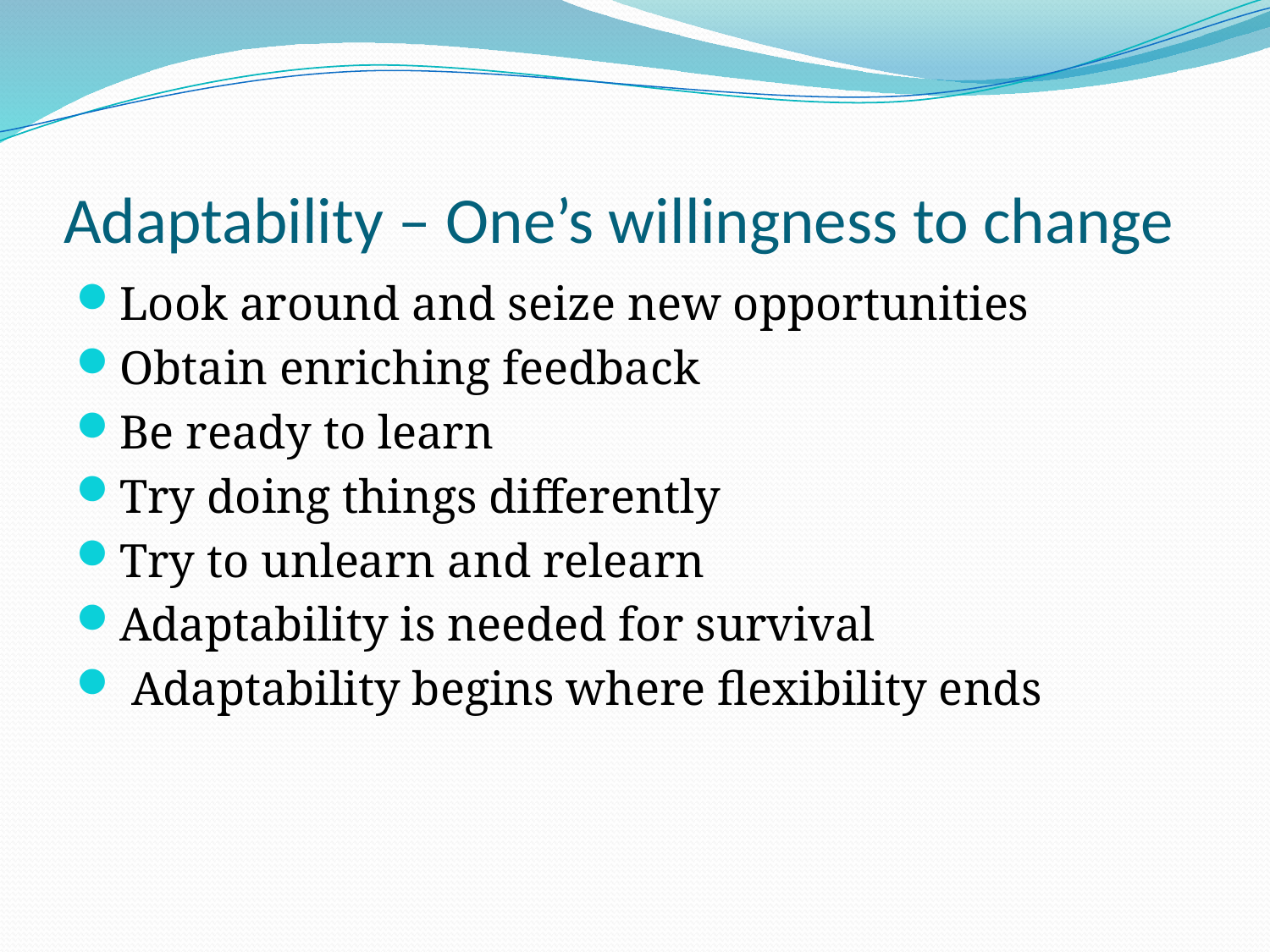

# Adaptability – One’s willingness to change
Look around and seize new opportunities
Obtain enriching feedback
Be ready to learn
Try doing things differently
Try to unlearn and relearn
Adaptability is needed for survival
 Adaptability begins where flexibility ends